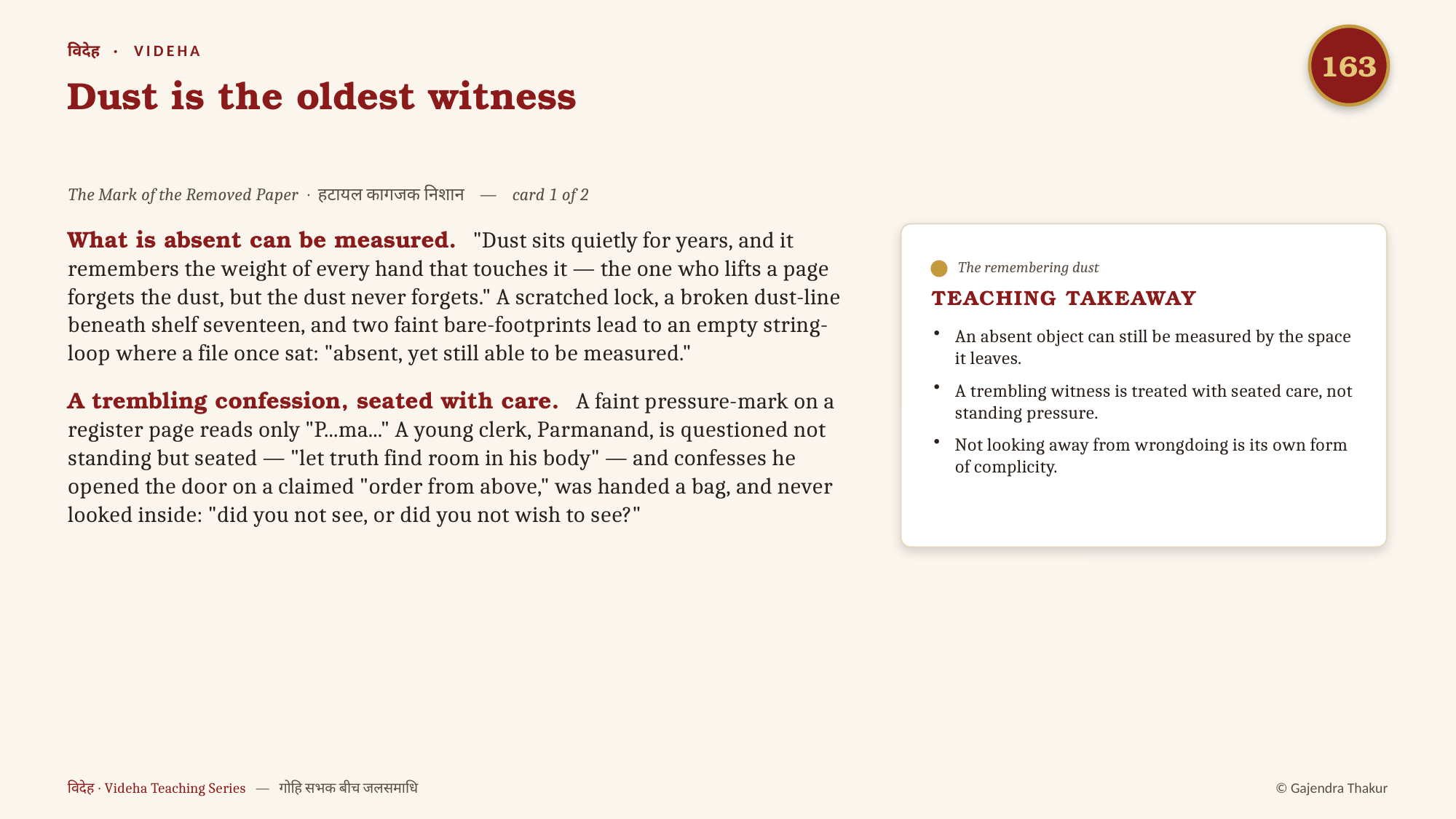

163
विदेह  ·  VIDEHA
Dust is the oldest witness
The Mark of the Removed Paper  ·  हटायल कागजक निशान    —    card 1 of 2
What is absent can be measured.  "Dust sits quietly for years, and it remembers the weight of every hand that touches it — the one who lifts a page forgets the dust, but the dust never forgets." A scratched lock, a broken dust-line beneath shelf seventeen, and two faint bare-footprints lead to an empty string-loop where a file once sat: "absent, yet still able to be measured."
A trembling confession, seated with care.  A faint pressure-mark on a register page reads only "P...ma..." A young clerk, Parmanand, is questioned not standing but seated — "let truth find room in his body" — and confesses he opened the door on a claimed "order from above," was handed a bag, and never looked inside: "did you not see, or did you not wish to see?"

The remembering dust

TEACHING TAKEAWAY
An absent object can still be measured by the space it leaves.
A trembling witness is treated with seated care, not standing pressure.
Not looking away from wrongdoing is its own form of complicity.
विदेह · Videha Teaching Series   —   गोहि सभक बीच जलसमाधि
© Gajendra Thakur